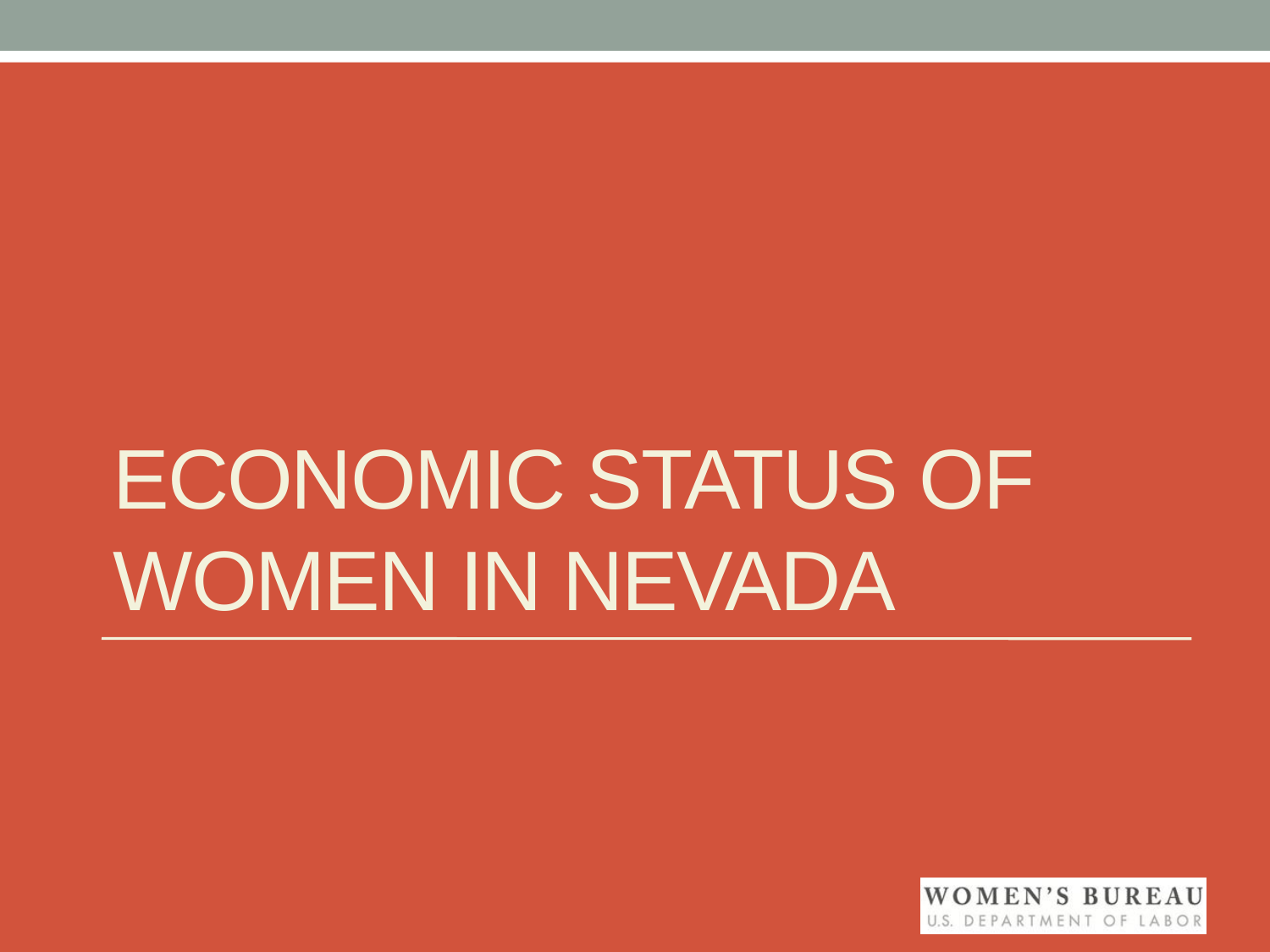

# Economic status of women in Nevada